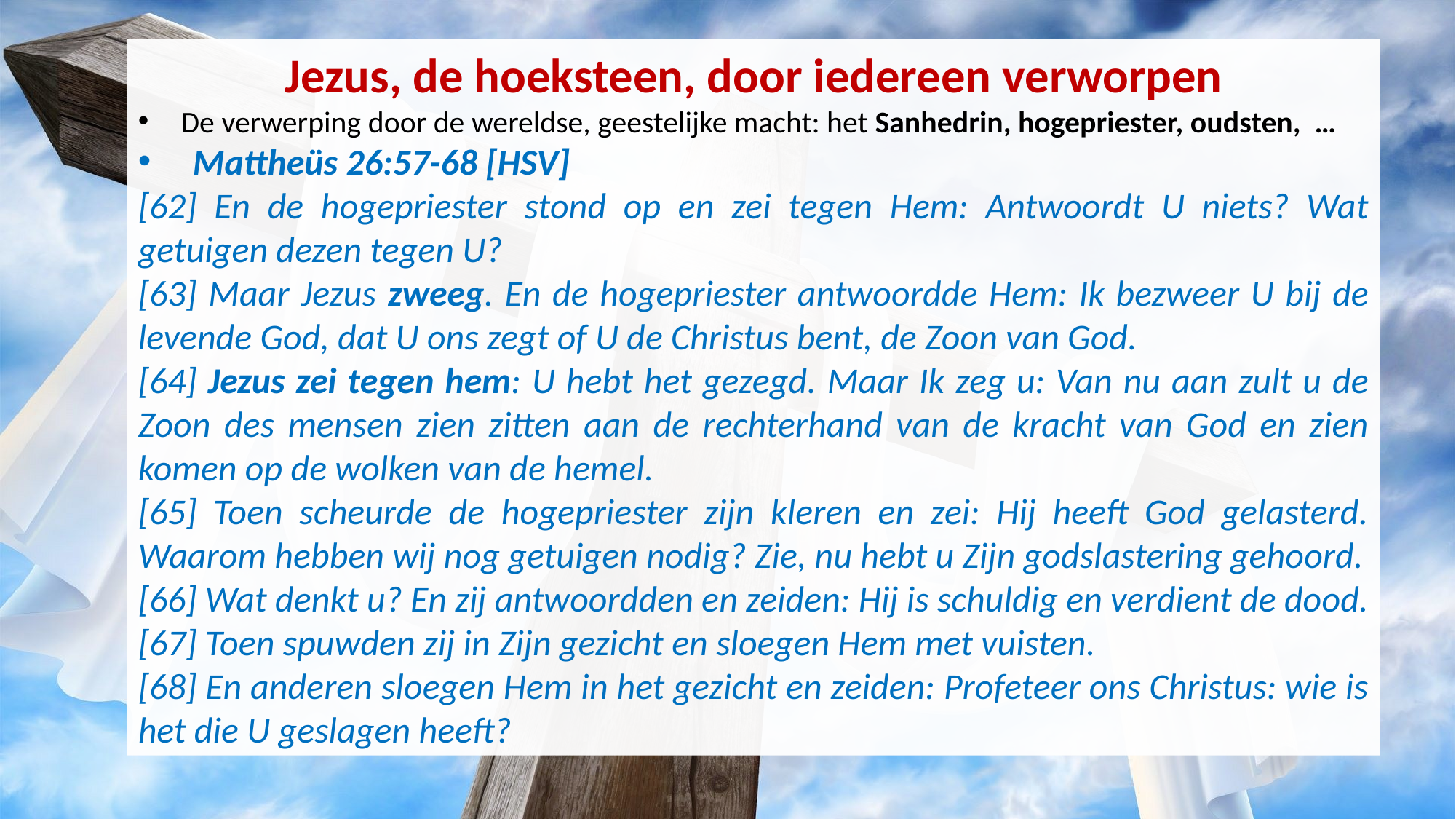

Jezus, de hoeksteen, door iedereen verworpen
De verwerping door de wereldse, geestelijke macht: het Sanhedrin, hogepriester, oudsten,  …
Mattheüs 26:57-68 [HSV]
[62] En de hogepriester stond op en zei tegen Hem: Antwoordt U niets? Wat getuigen dezen tegen U?
[63] Maar Jezus zweeg. En de hogepriester antwoordde Hem: Ik bezweer U bij de levende God, dat U ons zegt of U de Christus bent, de Zoon van God.
[64] Jezus zei tegen hem: U hebt het gezegd. Maar Ik zeg u: Van nu aan zult u de Zoon des mensen zien zitten aan de rechterhand van de kracht van God en zien komen op de wolken van de hemel.
[65] Toen scheurde de hogepriester zijn kleren en zei: Hij heeft God gelasterd. Waarom hebben wij nog getuigen nodig? Zie, nu hebt u Zijn godslastering gehoord.
[66] Wat denkt u? En zij antwoordden en zeiden: Hij is schuldig en verdient de dood.
[67] Toen spuwden zij in Zijn gezicht en sloegen Hem met vuisten.
[68] En anderen sloegen Hem in het gezicht en zeiden: Profeteer ons Christus: wie is het die U geslagen heeft?